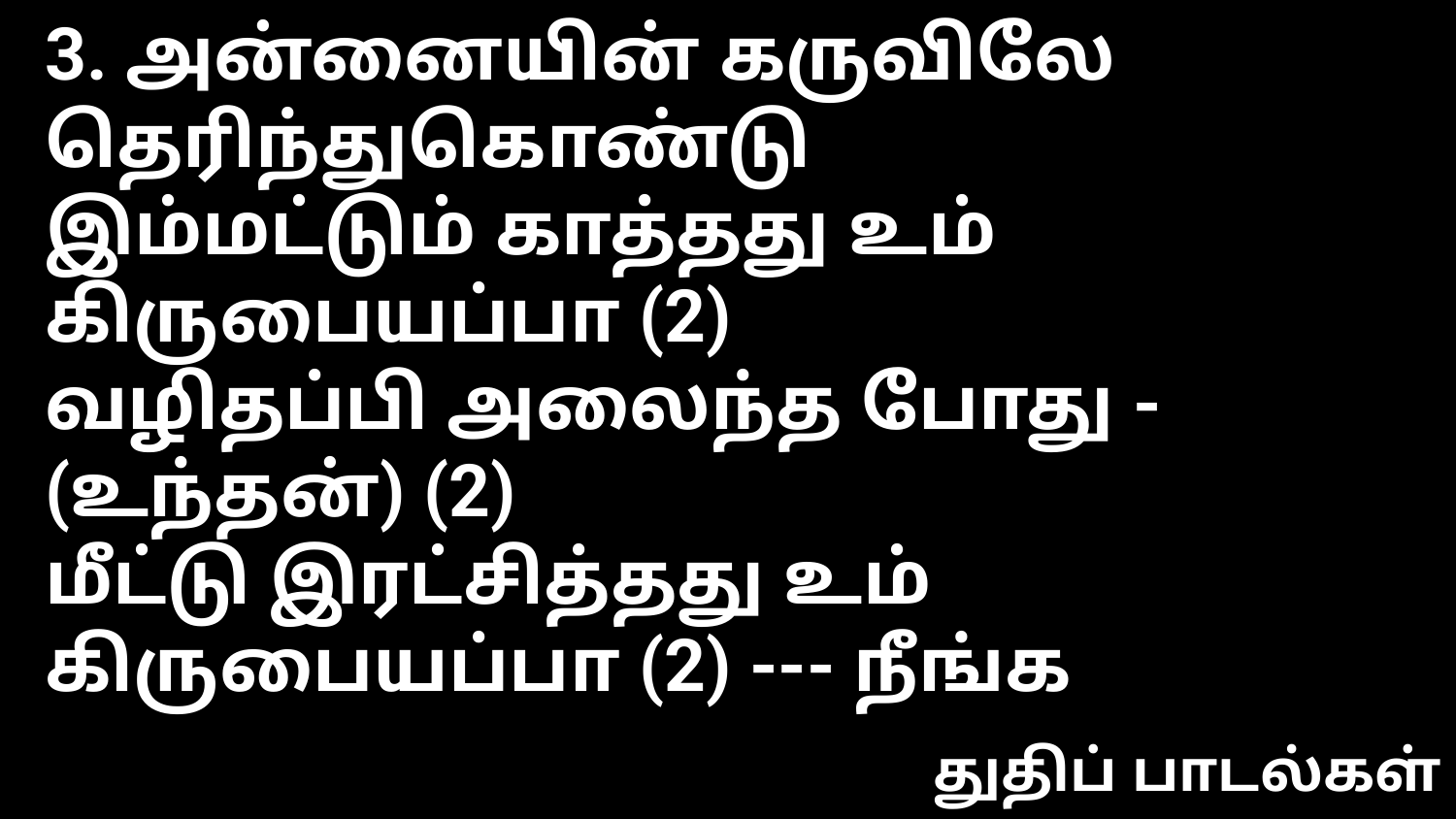

3. அன்னையின் கருவிலே தெரிந்துகொண்டு
இம்மட்டும் காத்தது உம் கிருபையப்பா (2)
வழிதப்பி அலைந்த போது - (உந்தன்) (2)
மீட்டு இரட்சித்தது உம் கிருபையப்பா (2) --- நீங்க

துதிப் பாடல்கள்